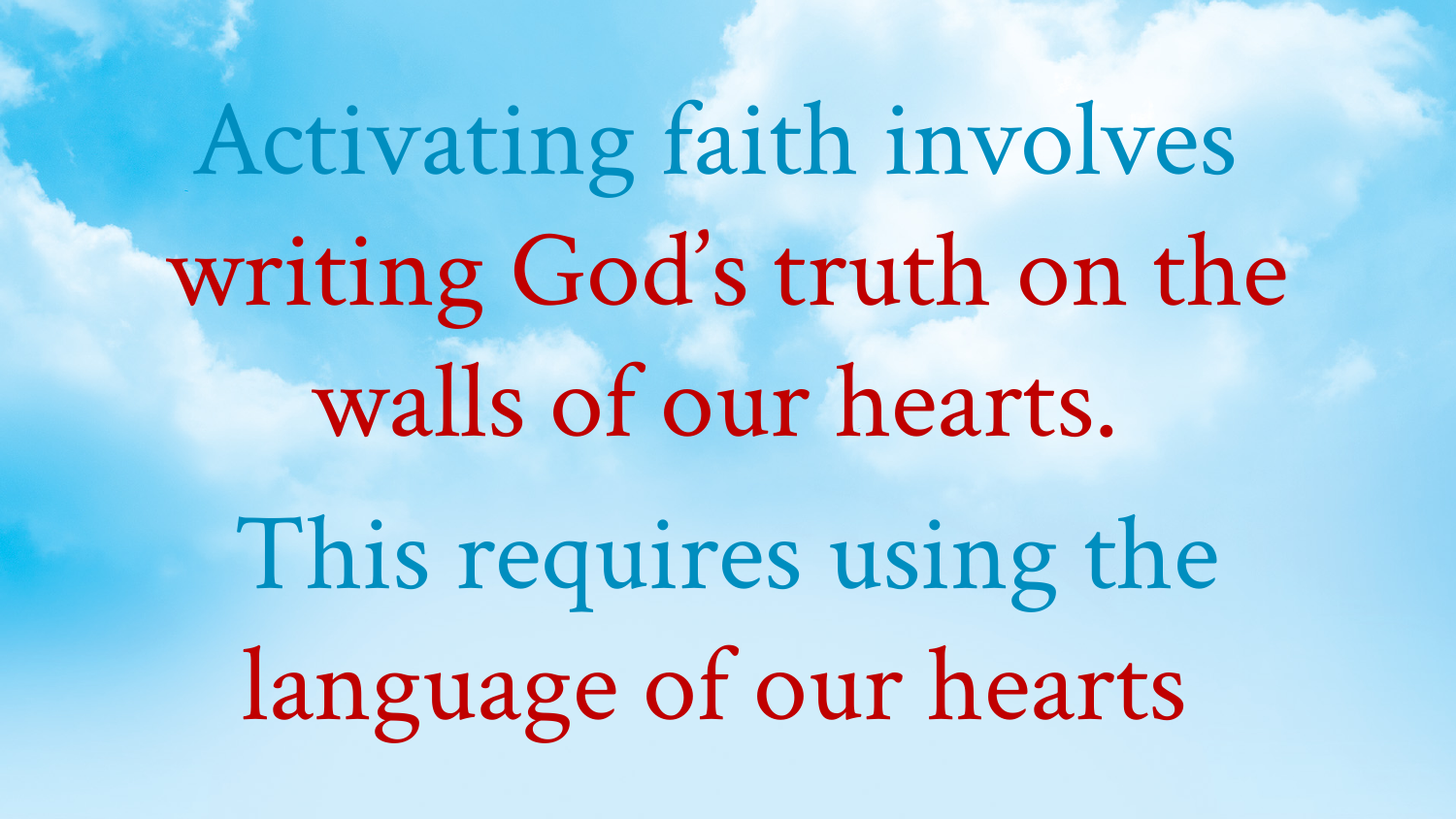

Activating faith involves
writing God’s truth on the walls of our hearts.
This requires using the language of our hearts